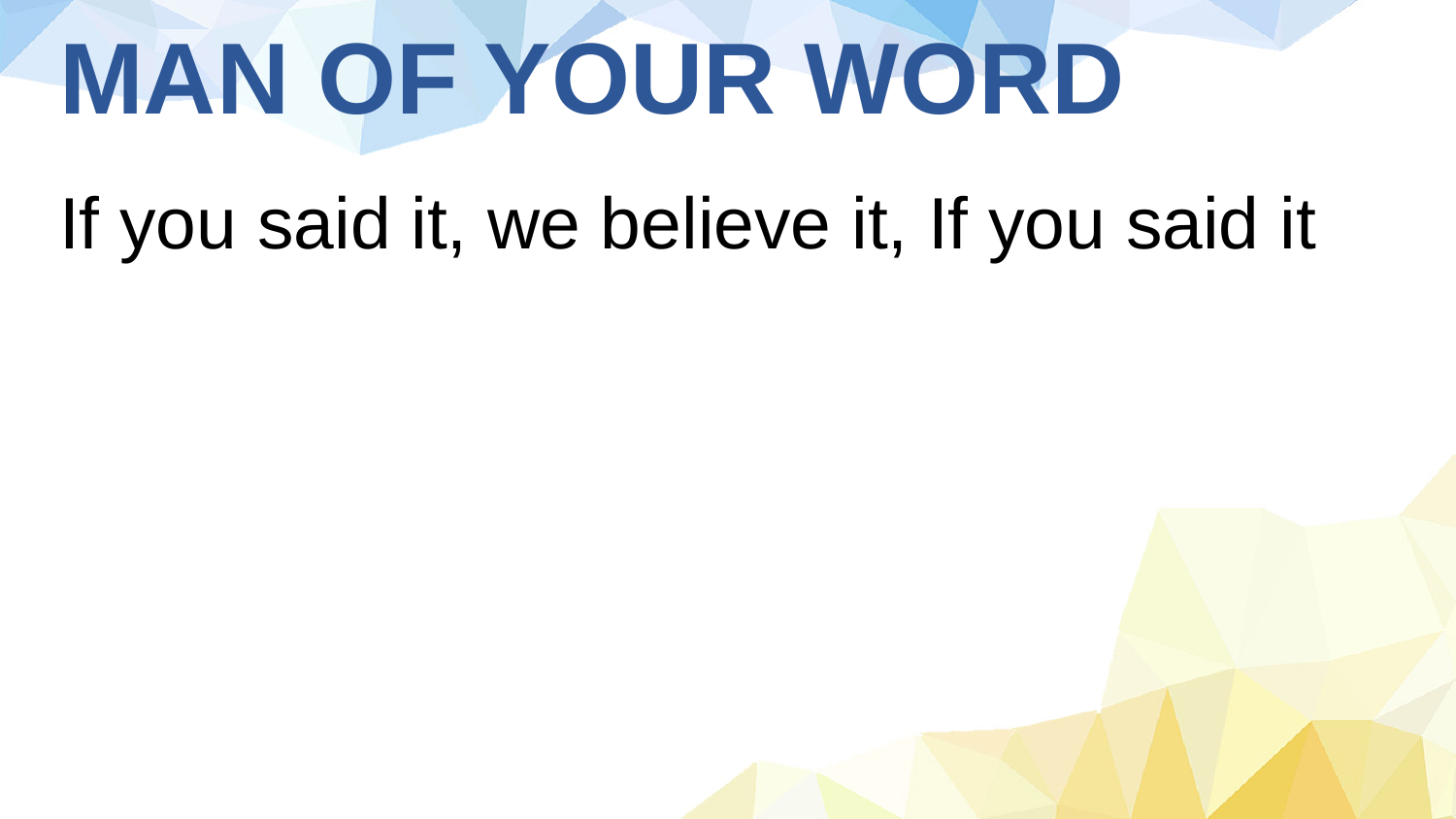

# MAN OF YOUR WORD
If you said it, we believe it, If you said it